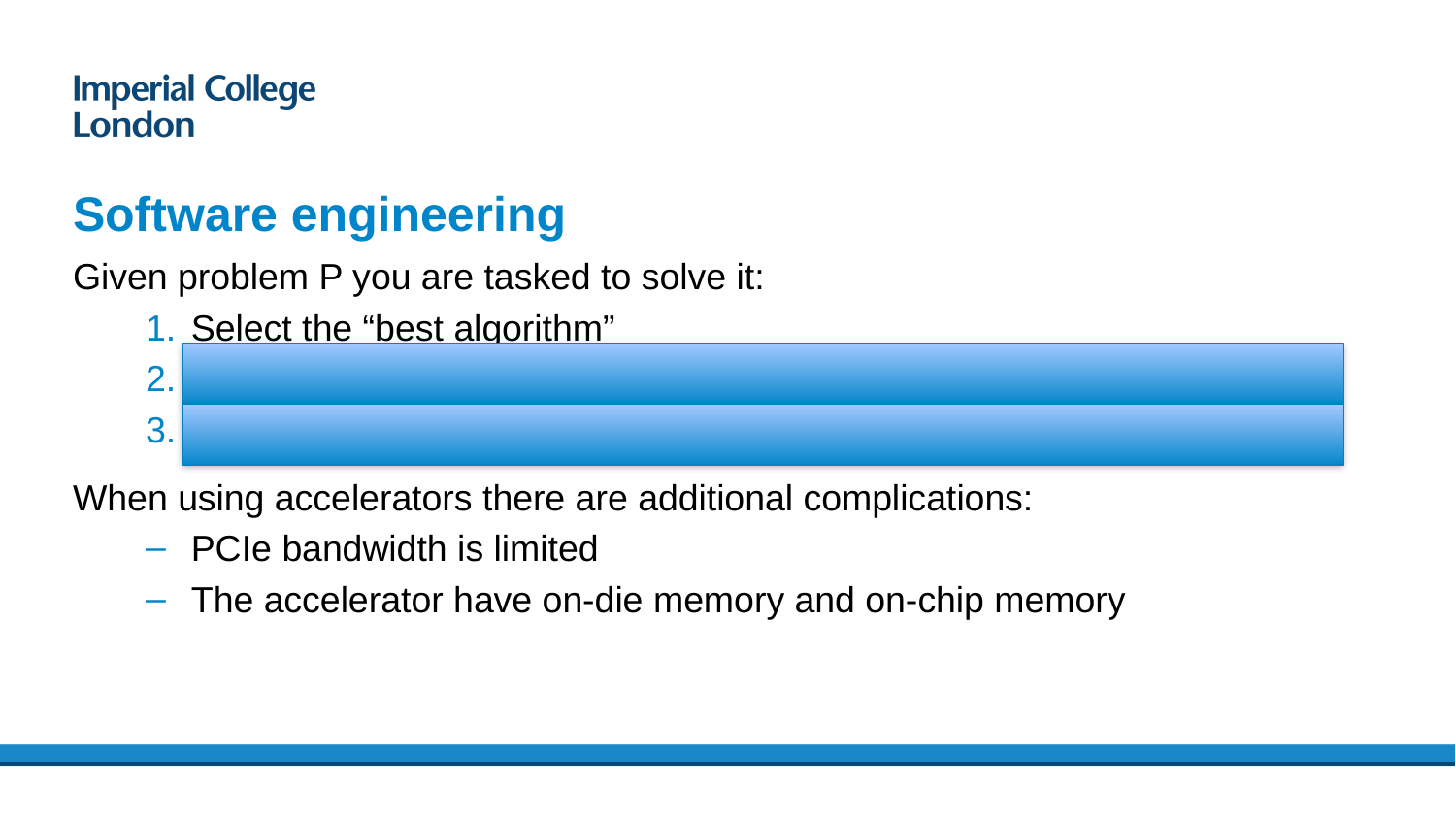

# Software engineering
Given problem P you are tasked to solve it:
Select the “best algorithm”
The one with lower computational complexity?
Linearize memory accesses

When using accelerators there are additional complications:
PCIe bandwidth is limited
The accelerator have on-die memory and on-chip memory

38